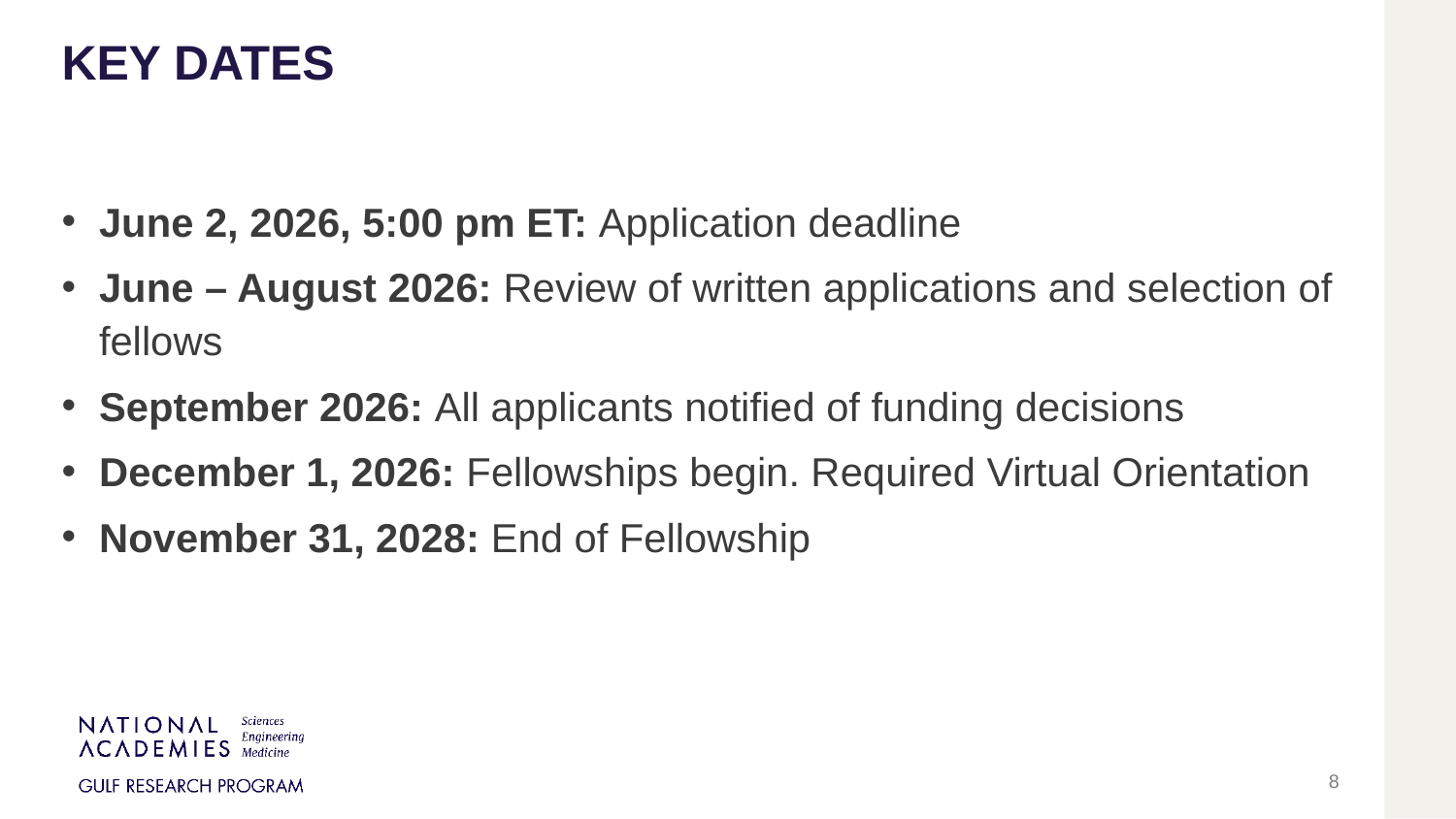

KEY DATES

June 2, 2026, 5:00 pm ET: Application deadline
June – August 2026: Review of written applications and selection of fellows
September 2026: All applicants notified of funding decisions
December 1, 2026: Fellowships begin. Required Virtual Orientation
November 31, 2028: End of Fellowship

8